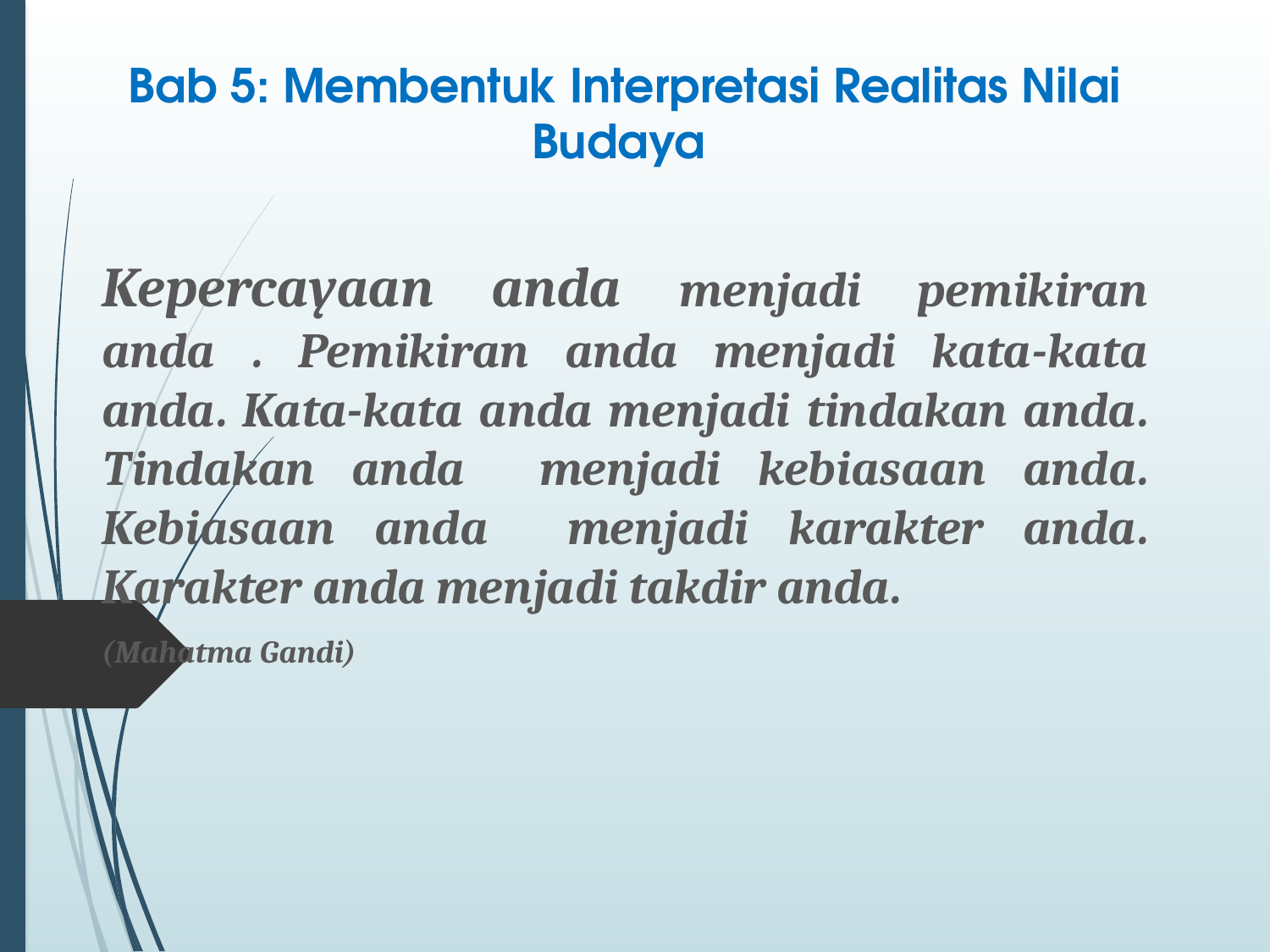

# Bab 5: Membentuk Interpretasi Realitas Nilai Budaya

Kepercayaan anda menjadi pemikiran anda . Pemikiran anda menjadi kata-kata anda. Kata-kata anda menjadi tindakan anda. Tindakan anda  menjadi kebiasaan anda. Kebiasaan anda  menjadi karakter anda. Karakter anda menjadi takdir anda.
(Mahatma Gandi)